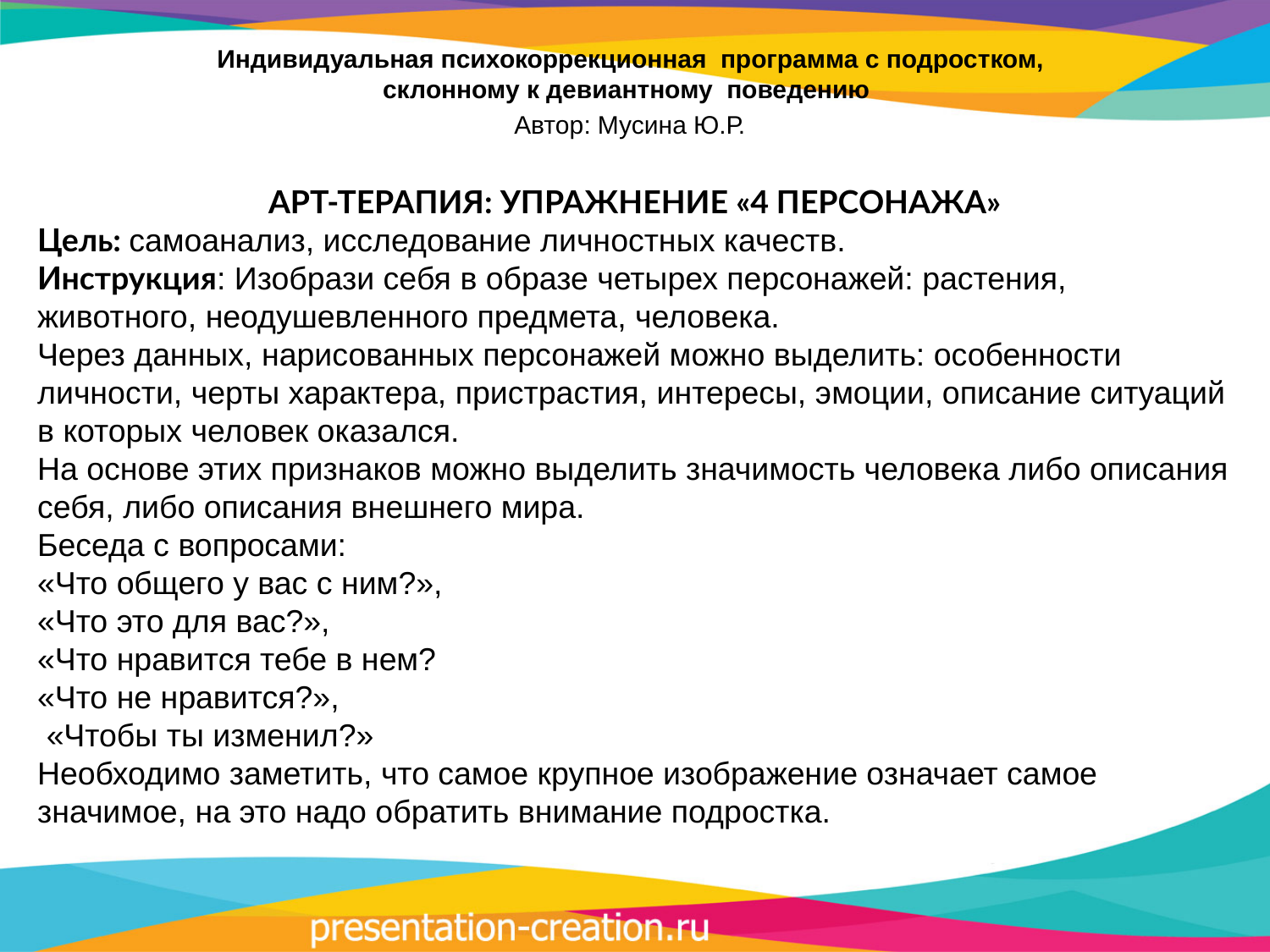

Индивидуальная психокоррекционная  программа с подростком, склонному к девиантному  поведению
 Автор: Мусина Ю.Р.

АРТ-ТЕРАПИЯ: УПРАЖНЕНИЕ «4 ПЕРСОНАЖА»
Цель: самоанализ, исследование личностных качеств.
Инструкция: Изобрази себя в образе четырех персонажей: растения, животного, неодушевленного предмета, человека.
Через данных, нарисованных персонажей можно выделить: особенности личности, черты характера, пристрастия, интересы, эмоции, описание ситуаций в которых человек оказался.
На основе этих признаков можно выделить значимость человека либо описания себя, либо описания внешнего мира.
Беседа с вопросами:
«Что общего у вас с ним?»,
«Что это для вас?»,
«Что нравится тебе в нем?
«Что не нравится?»,
 «Чтобы ты изменил?»
Необходимо заметить, что самое крупное изображение означает самое значимое, на это надо обратить внимание подростка.